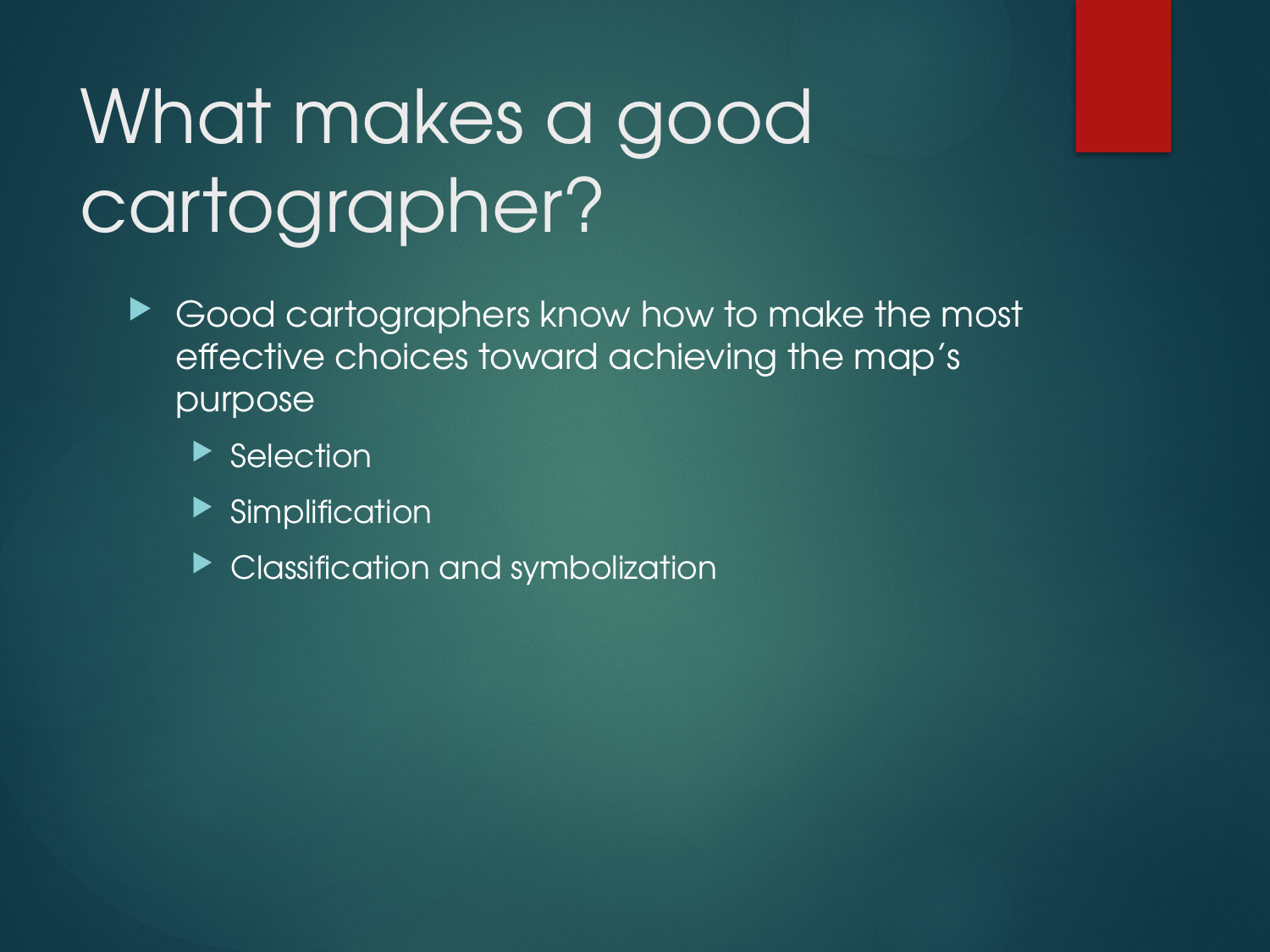

# What makes a good cartographer?
Good cartographers know how to make the most effective choices toward achieving the map’s purpose
Selection
Simplification
Classification and symbolization